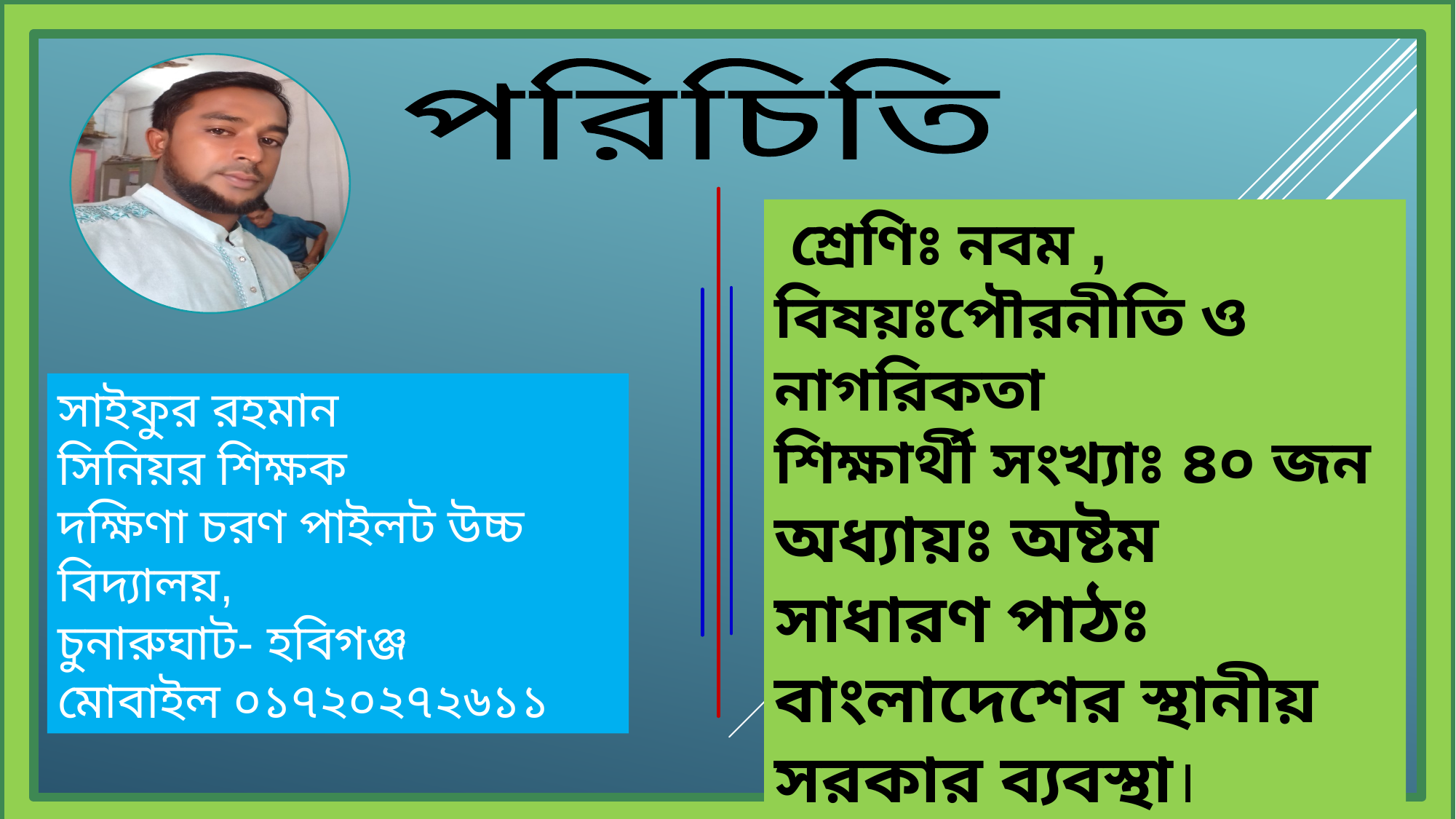

পরিচিতি
 শ্রেণিঃ নবম ,
বিষয়ঃপৌরনীতি ও নাগরিকতা
শিক্ষার্থী সংখ্যাঃ ৪০ জন
অধ্যায়ঃ অষ্টম
সাধারণ পাঠঃ বাংলাদেশের স্থানীয় সরকার ব্যবস্থা।
সময়ঃ৫০ মিনিট
সাইফুর রহমান
সিনিয়র শিক্ষক
দক্ষিণা চরণ পাইলট উচ্চ বিদ্যালয়,
চুনারুঘাট- হবিগঞ্জ
মোবাইল ০১৭২০২৭২৬১১